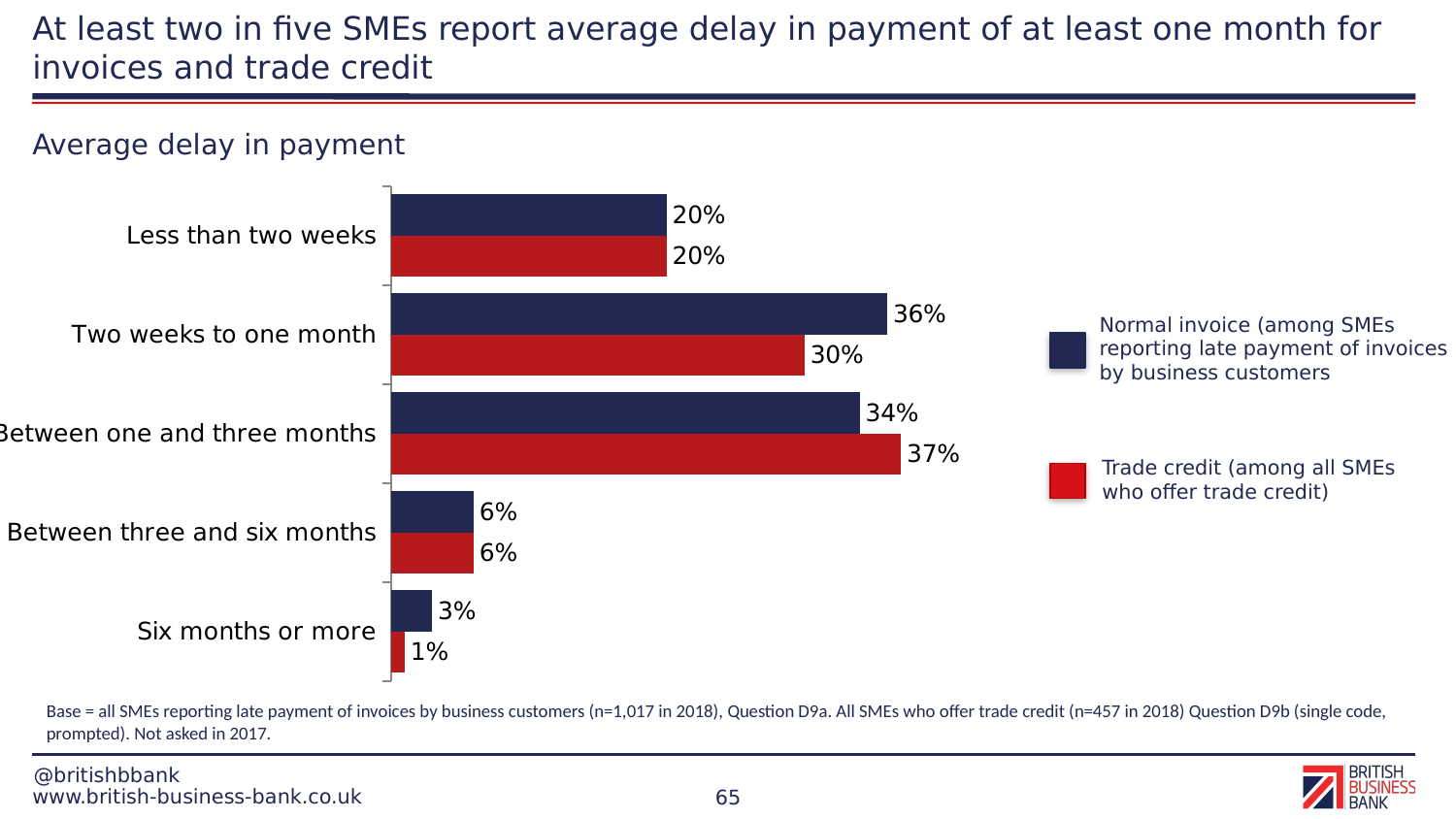

# At least two in five SMEs report average delay in payment of at least one month for invoices and trade credit
Average delay in payment

### Chart

| Category |  |  |
|---|---|---|
| Less than two weeks | 20.0 | 20.0 |
| Two weeks to one month | 36.0 | 30.0 |
| Between one and three months | 34.0 | 37.0 |
| Between three and six months | 6.0 | 6.0 |
| Six months or more | 3.0 | 1.0 |
Normal invoice (among SMEs reporting late payment of invoices by business customers

Trade credit (among all SMEs who offer trade credit)

Base = all SMEs reporting late payment of invoices by business customers (n=1,017 in 2018), Question D9a. All SMEs who offer trade credit (n=457 in 2018) Question D9b (single code, prompted). Not asked in 2017.